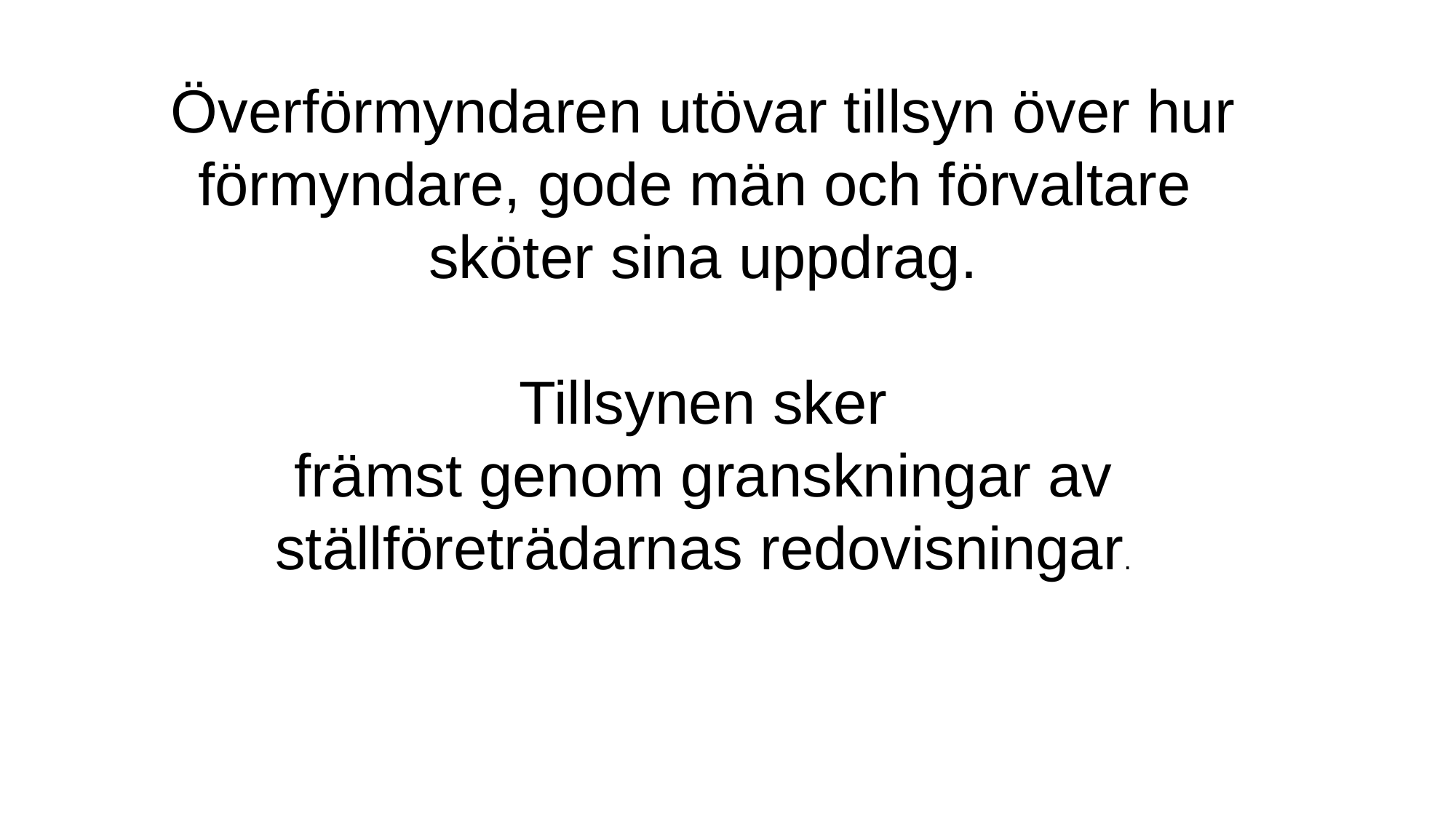

Överförmyndaren utövar tillsyn över hur förmyndare, gode män och förvaltare
sköter sina uppdrag.

Tillsynen sker
främst genom granskningar av ställföreträdarnas redovisningar.